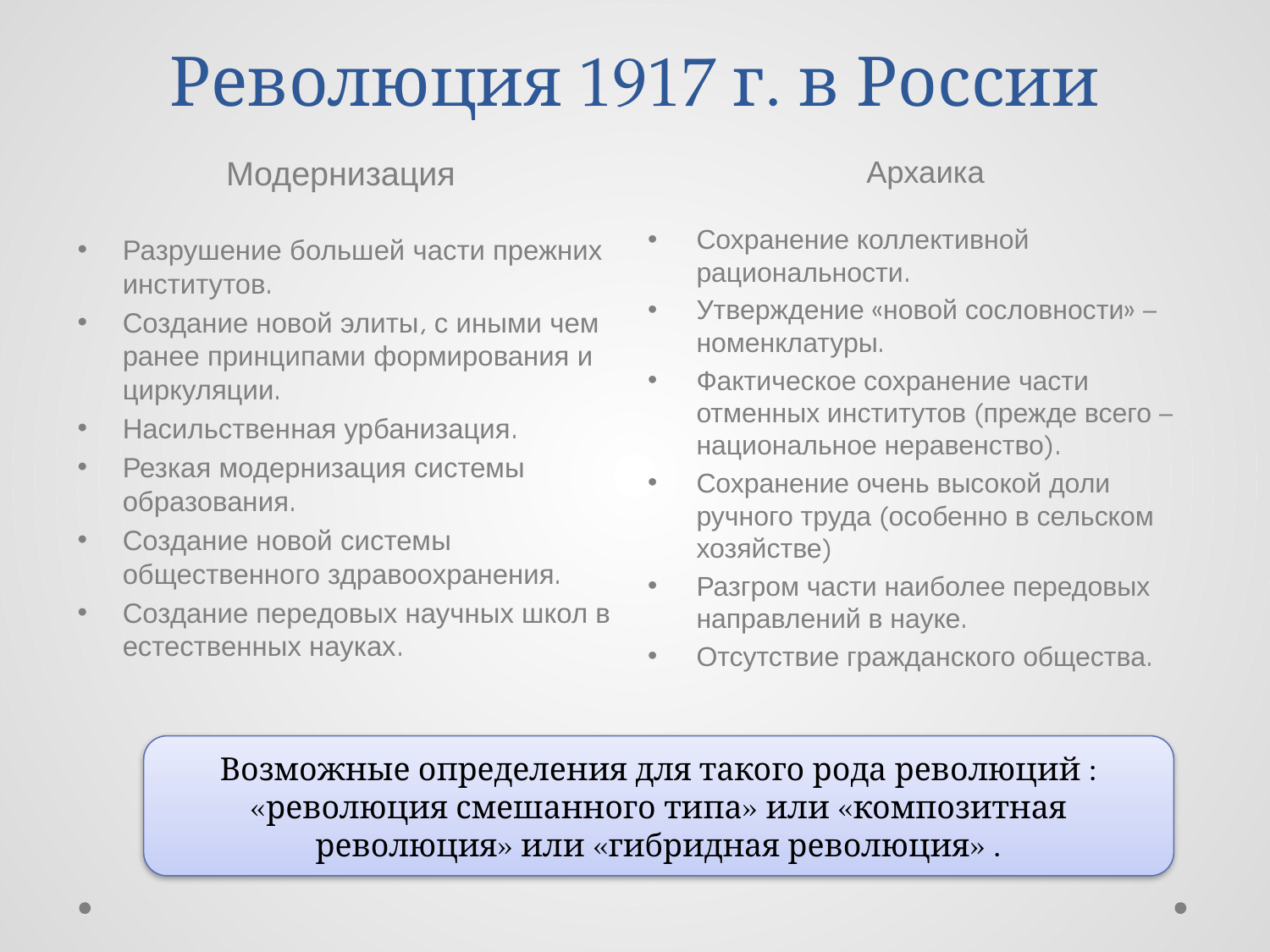

# Революция 1917 г. в России
Модернизация
Архаика
Сохранение коллективной рациональности.
Утверждение «новой сословности» – номенклатуры.
Фактическое сохранение части отменных институтов (прежде всего – национальное неравенство).
Сохранение очень высокой доли ручного труда (особенно в сельском хозяйстве)
Разгром части наиболее передовых направлений в науке.
Отсутствие гражданского общества.
Разрушение большей части прежних институтов.
Создание новой элиты, с иными чем ранее принципами формирования и циркуляции.
Насильственная урбанизация.
Резкая модернизация системы образования.
Создание новой системы общественного здравоохранения.
Создание передовых научных школ в естественных науках.
Возможные определения для такого рода революций : «революция смешанного типа» или «композитная революция» или «гибридная революция» .